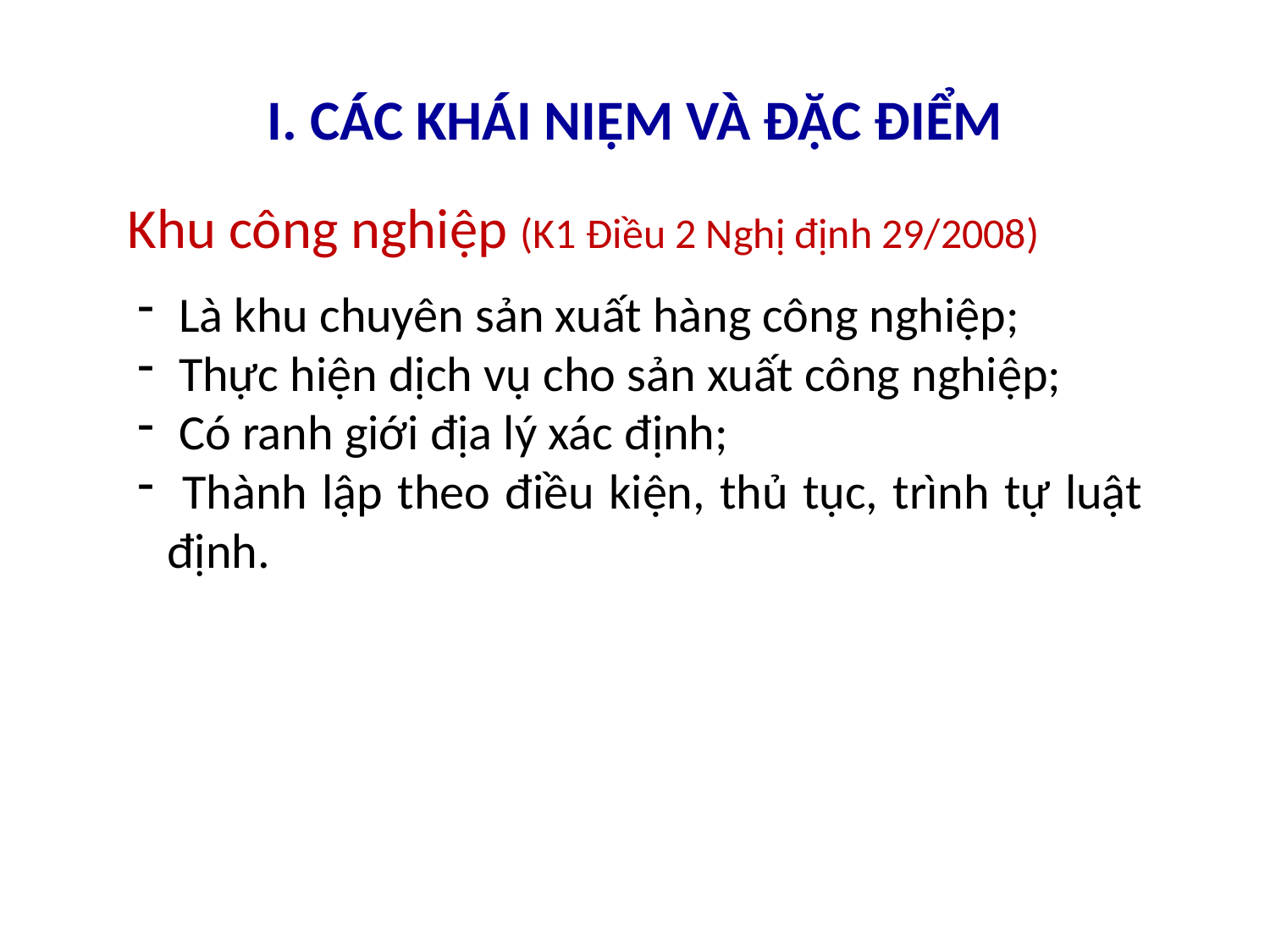

# I. CÁC KHÁI NIỆM VÀ ĐẶC ĐIỂM
Khu công nghiệp (K1 Điều 2 Nghị định 29/2008)
 Là khu chuyên sản xuất hàng công nghiệp;
 Thực hiện dịch vụ cho sản xuất công nghiệp;
 Có ranh giới địa lý xác định;
 Thành lập theo điều kiện, thủ tục, trình tự luật định.